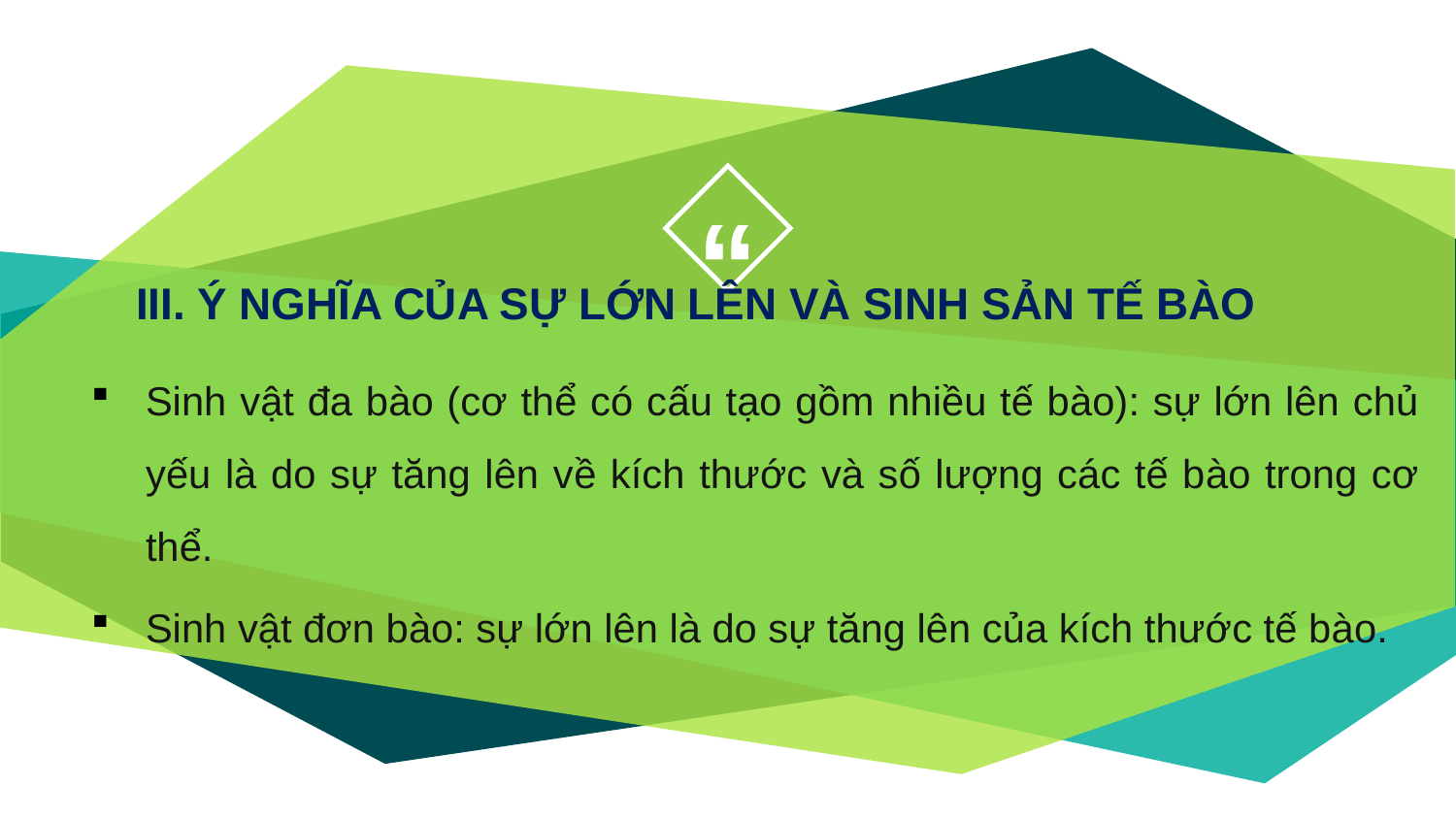

III. Ý NGHĨA CỦA SỰ LỚN LÊN VÀ SINH SẢN TẾ BÀO
Sinh vật đa bào (cơ thể có cấu tạo gồm nhiều tế bào): sự lớn lên chủ yếu là do sự tăng lên về kích thước và số lượng các tế bào trong cơ thể.
Sinh vật đơn bào: sự lớn lên là do sự tăng lên của kích thước tế bào.
10